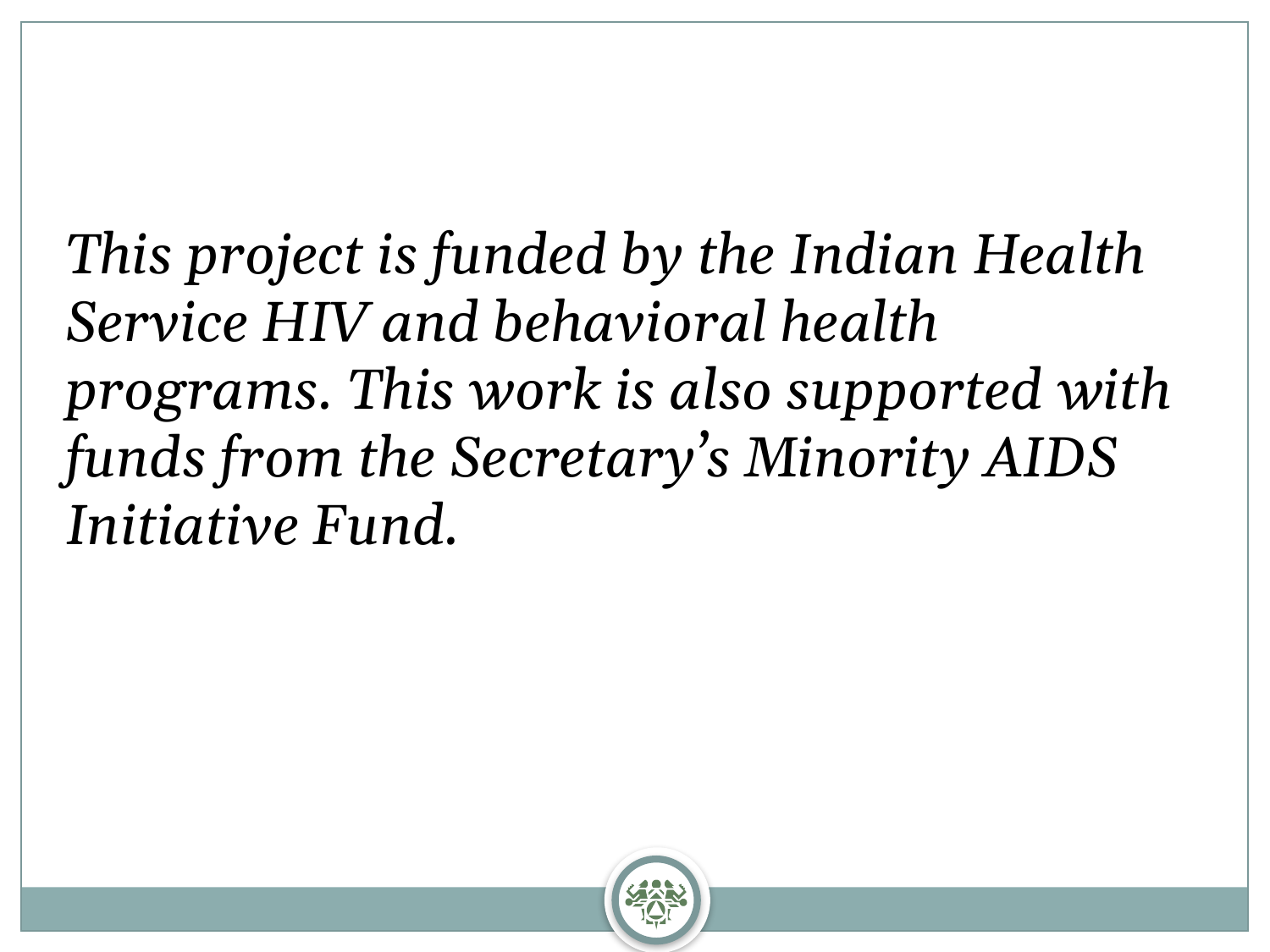

This project is funded by the Indian Health Service HIV and behavioral health programs. This work is also supported with funds from the Secretary’s Minority AIDS Initiative Fund.